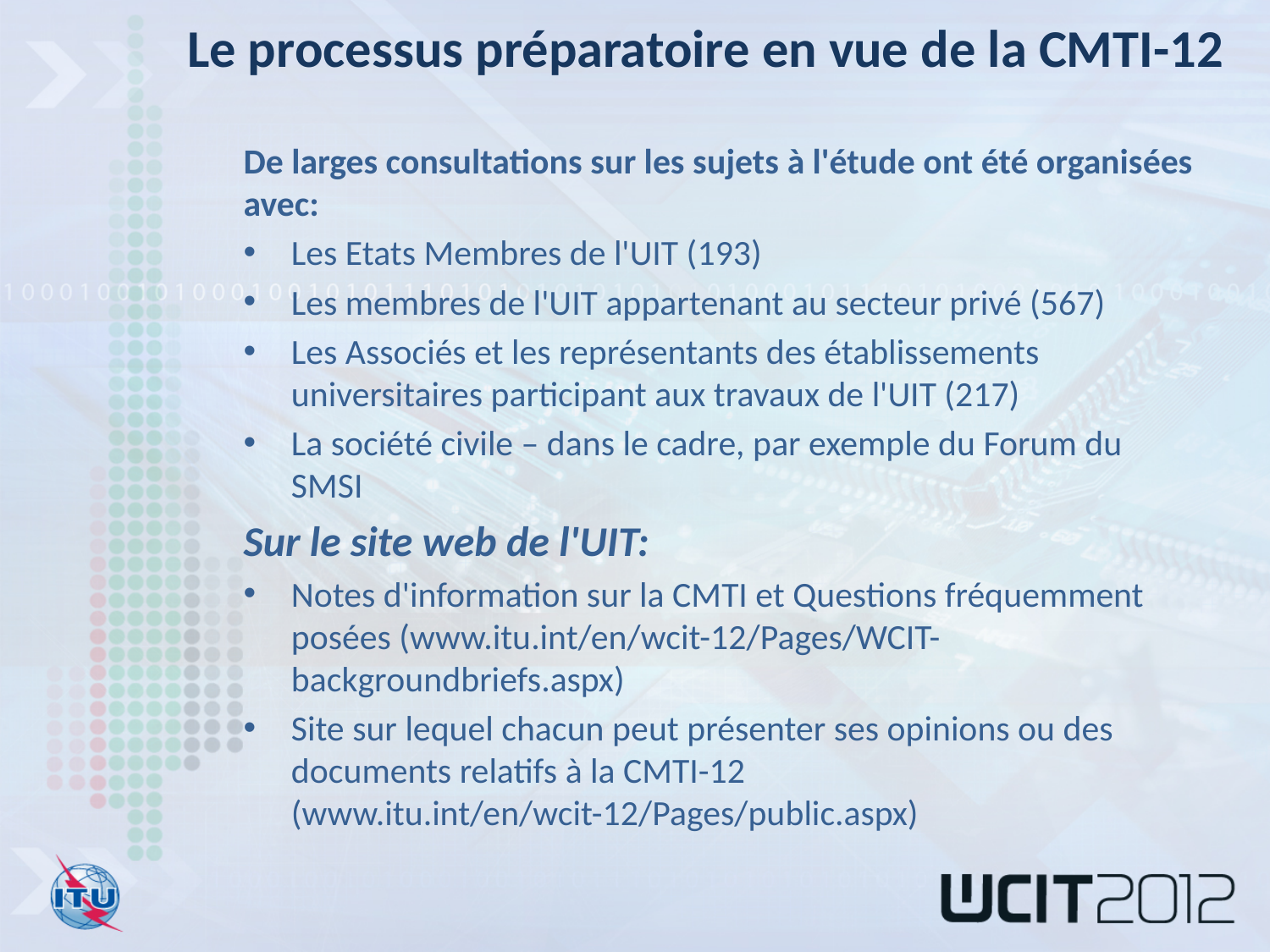

Le processus préparatoire en vue de la CMTI-12
De larges consultations sur les sujets à l'étude ont été organisées avec:
Les Etats Membres de l'UIT (193)
Les membres de l'UIT appartenant au secteur privé (567)
Les Associés et les représentants des établissements universitaires participant aux travaux de l'UIT (217)
La société civile – dans le cadre, par exemple du Forum du SMSI
Sur le site web de l'UIT:
Notes d'information sur la CMTI et Questions fréquemment posées (www.itu.int/en/wcit-12/Pages/WCIT-backgroundbriefs.aspx)
Site sur lequel chacun peut présenter ses opinions ou des documents relatifs à la CMTI-12 (www.itu.int/en/wcit-12/Pages/public.aspx)